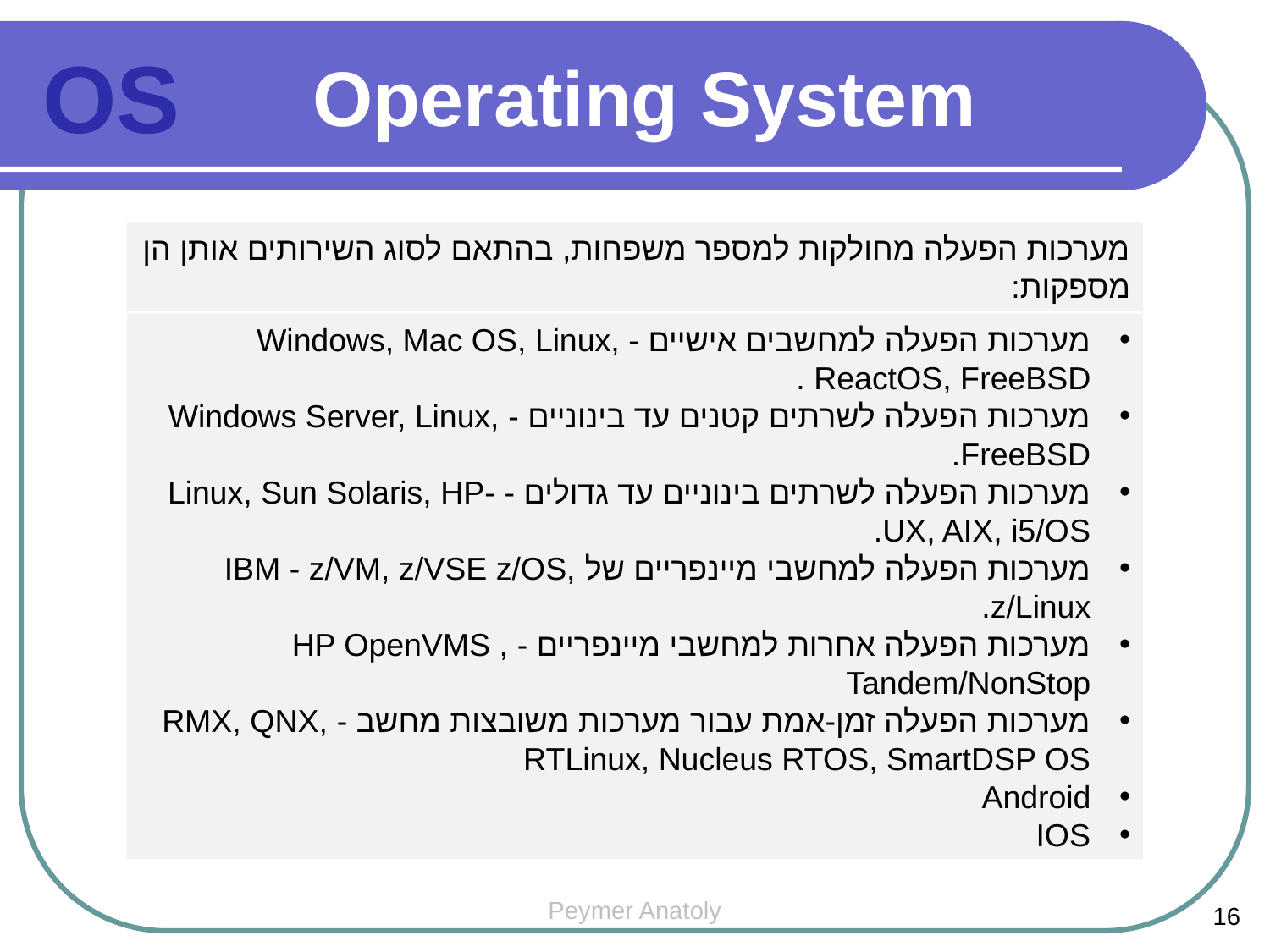

Operating System

OS

מערכות הפעלה מחולקות למספר משפחות, בהתאם לסוג השירותים אותן הן מספקות:
מערכות הפעלה למחשבים אישיים - Windows, Mac OS, Linux, ReactOS, FreeBSD .
מערכות הפעלה לשרתים קטנים עד בינוניים - Windows Server, Linux, FreeBSD.
מערכות הפעלה לשרתים בינוניים עד גדולים - Linux, Sun Solaris, HP-UX, AIX, i5/OS.
מערכות הפעלה למחשבי מיינפריים של IBM - z/VM, z/VSE z/OS, z/Linux.
מערכות הפעלה אחרות למחשבי מיינפריים - HP OpenVMS , Tandem/NonStop
מערכות הפעלה זמן-אמת עבור מערכות משובצות מחשב - RMX, QNX, RTLinux, Nucleus RTOS, SmartDSP OS
Android
IOS
Peymer Anatoly
16